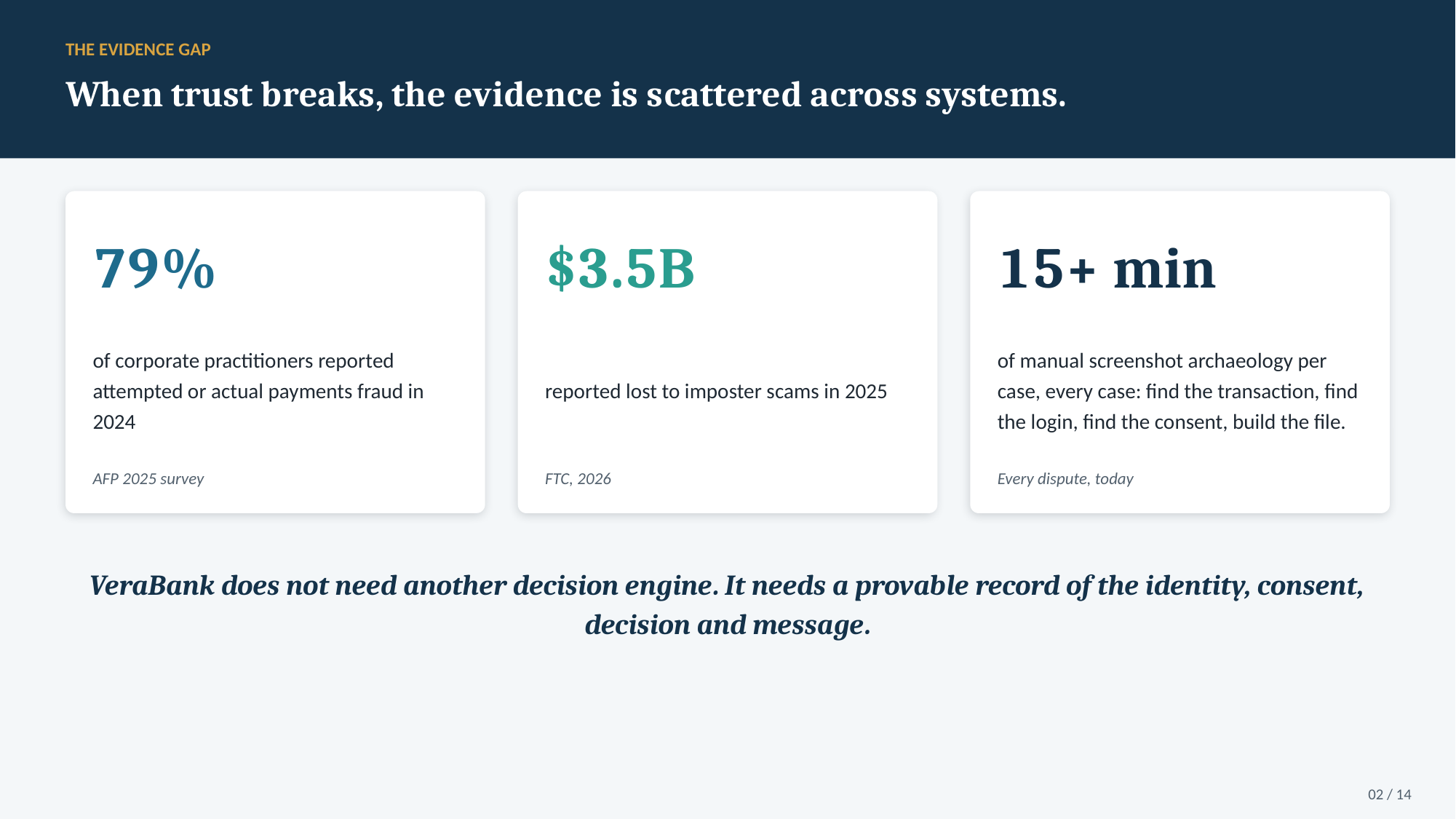

THE EVIDENCE GAP
When trust breaks, the evidence is scattered across systems.

79%
$3.5B
15+ min
of corporate practitioners reported attempted or actual payments fraud in 2024
reported lost to imposter scams in 2025
of manual screenshot archaeology per case, every case: find the transaction, find the login, find the consent, build the file.
AFP 2025 survey
FTC, 2026
Every dispute, today
VeraBank does not need another decision engine. It needs a provable record of the identity, consent, decision and message.
02 / 14